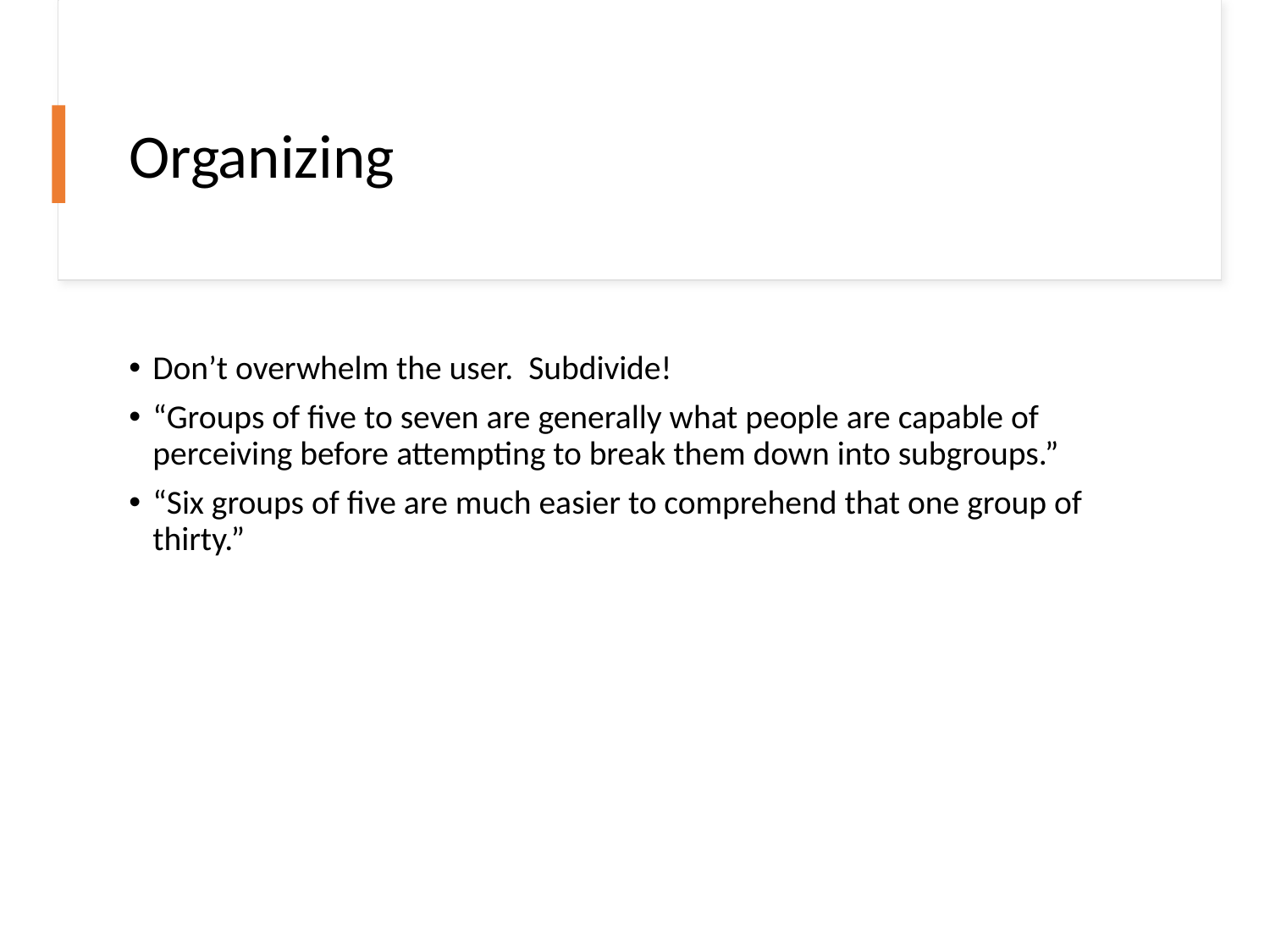

# Organizing

Don’t overwhelm the user.  Subdivide!
“Groups of five to seven are generally what people are capable of perceiving before attempting to break them down into subgroups.”
“Six groups of five are much easier to comprehend that one group of thirty.”